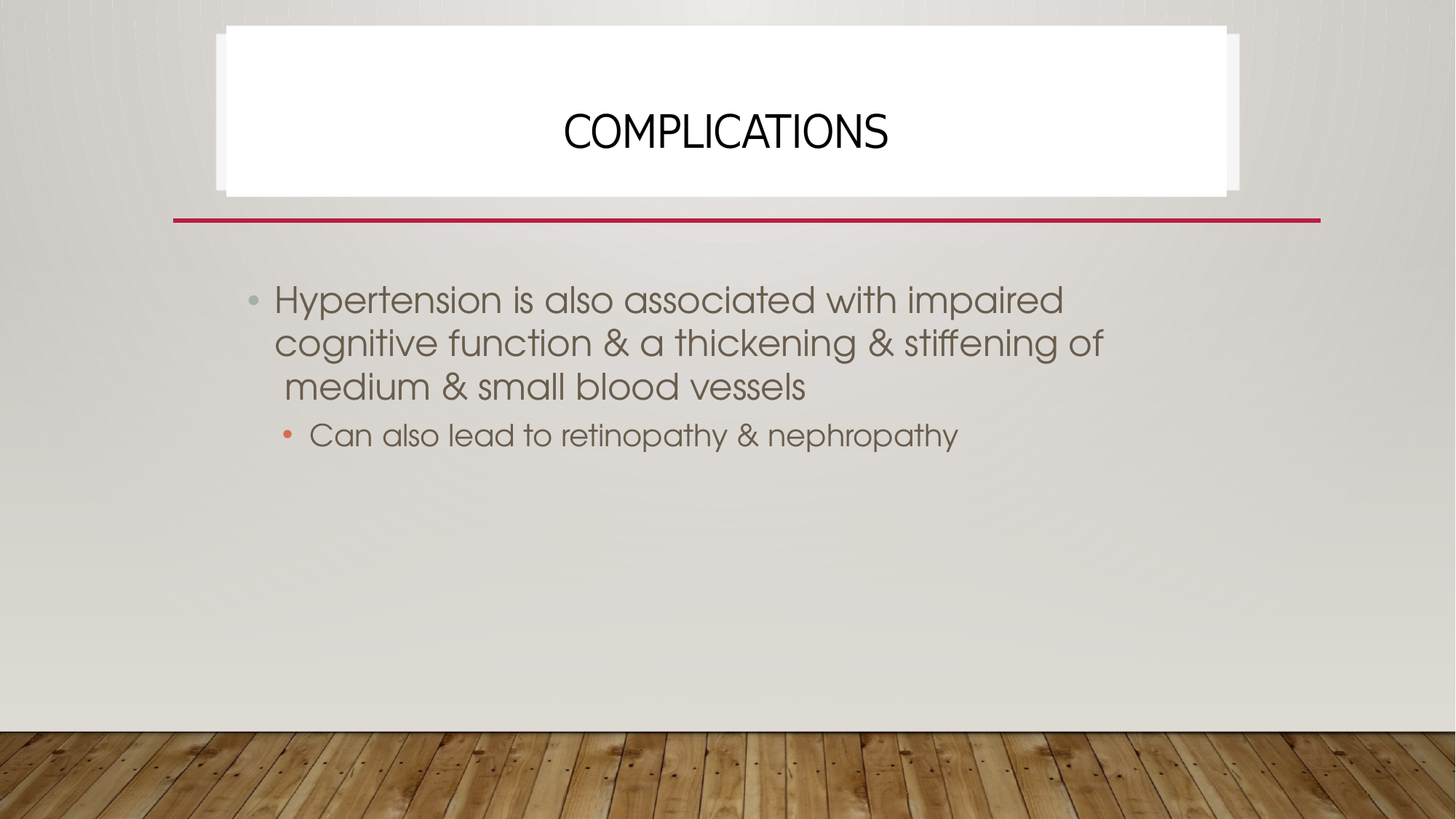

# COMPLICATIONS
Hypertension is also associated with impaired  cognitive function & a thickening & stiffening of  medium & small blood vessels
Can also lead to retinopathy & nephropathy